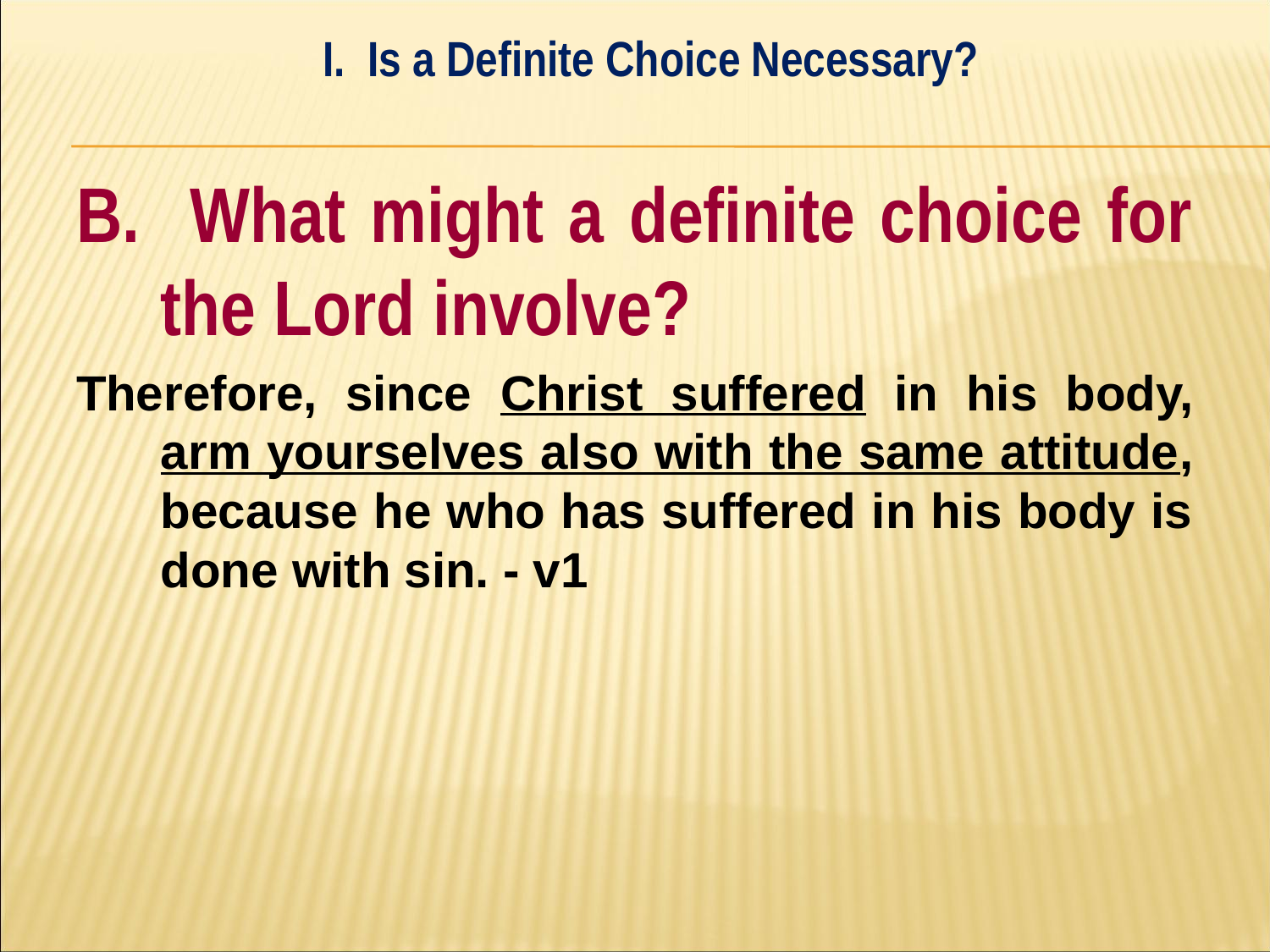

I.  Is a Definite Choice Necessary?
#
B.  What might a definite choice for the Lord involve?
Therefore, since Christ suffered in his body, arm yourselves also with the same attitude, because he who has suffered in his body is done with sin. - v1